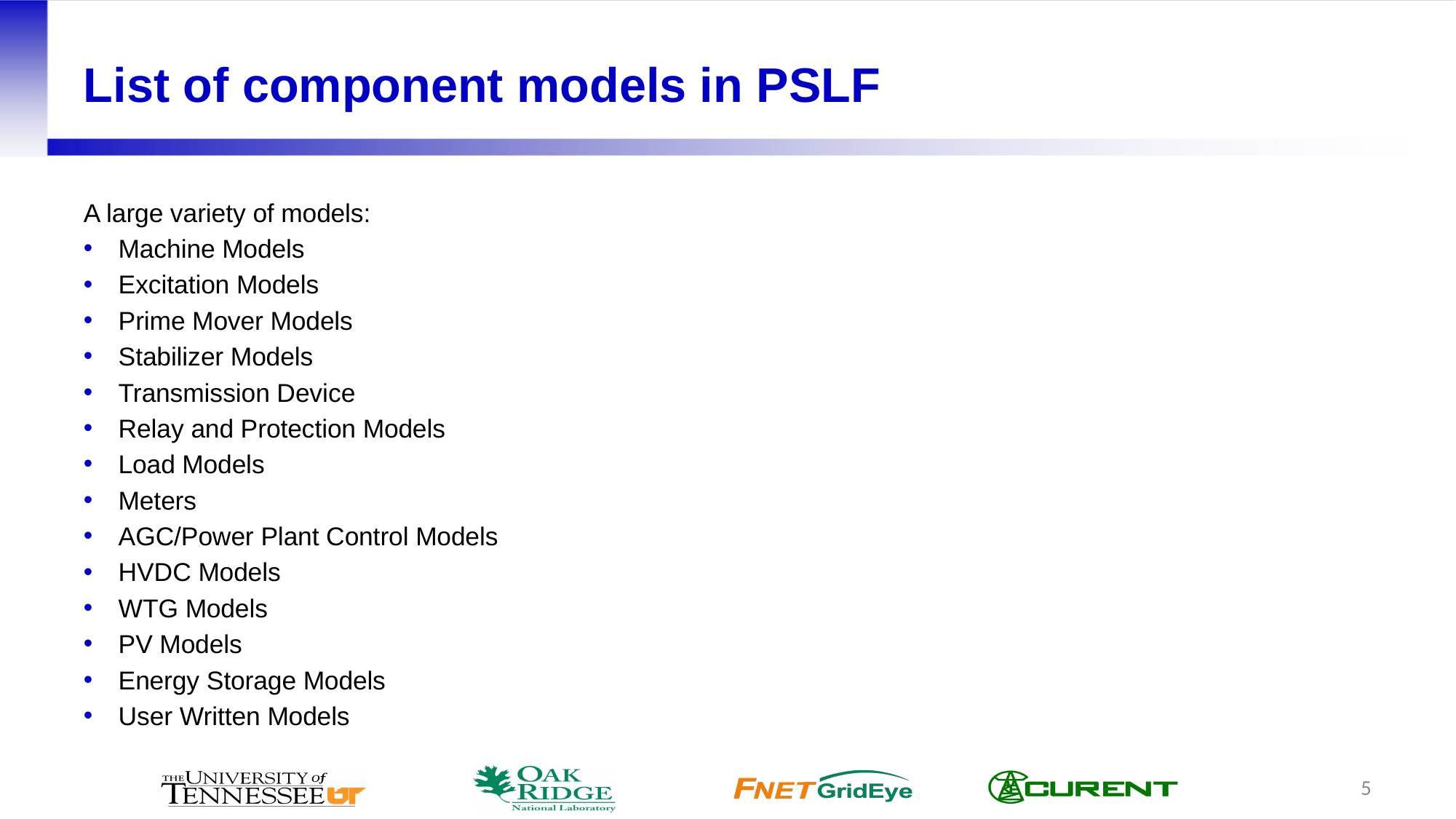

# List of component models in PSLF
A large variety of models:
Machine Models
Excitation Models
Prime Mover Models
Stabilizer Models
Transmission Device
Relay and Protection Models
Load Models
Meters
AGC/Power Plant Control Models
HVDC Models
WTG Models
PV Models
Energy Storage Models
User Written Models

5